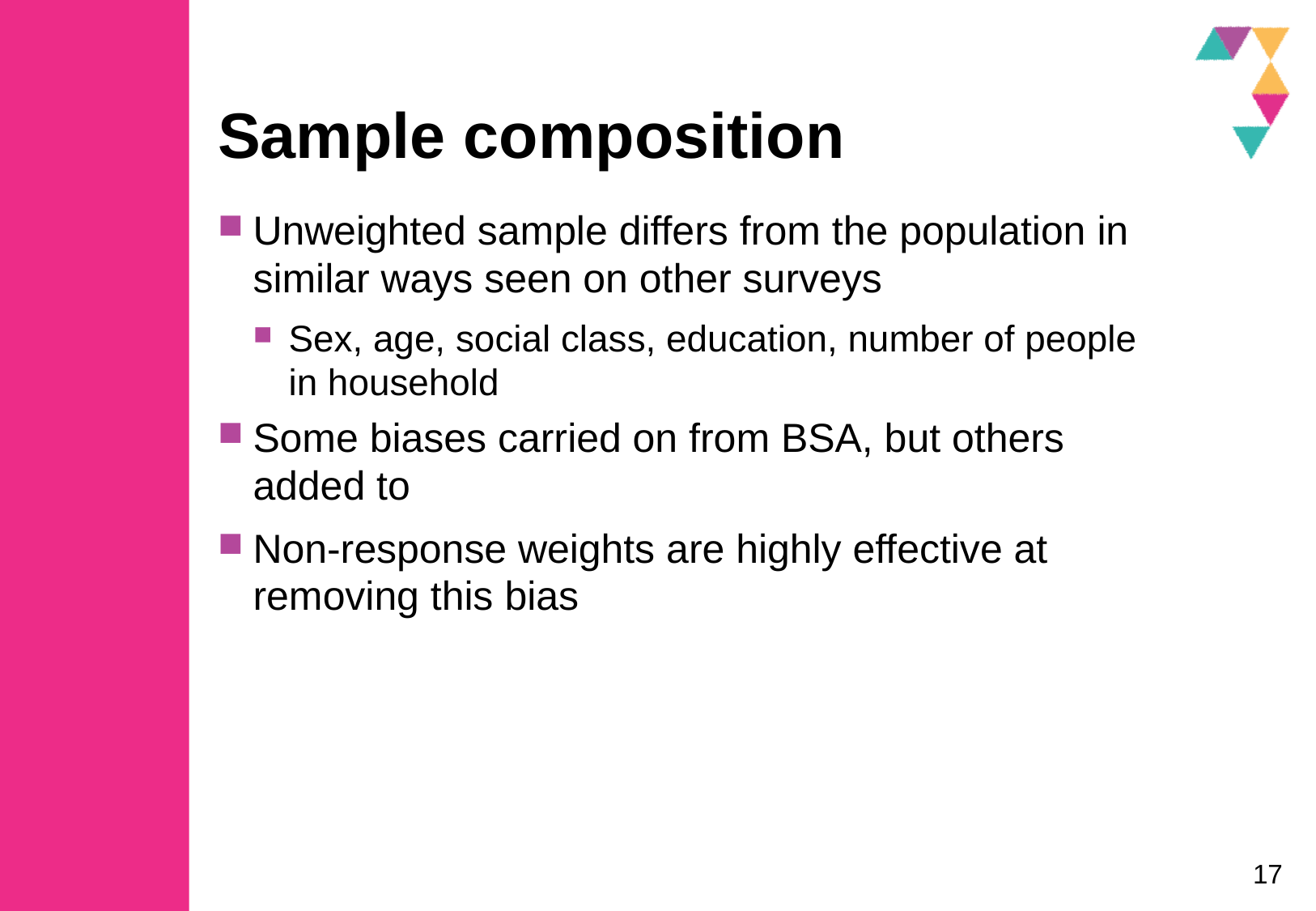

# Sample composition
Unweighted sample differs from the population in similar ways seen on other surveys
Sex, age, social class, education, number of people in household
Some biases carried on from BSA, but others added to
Non-response weights are highly effective at removing this bias